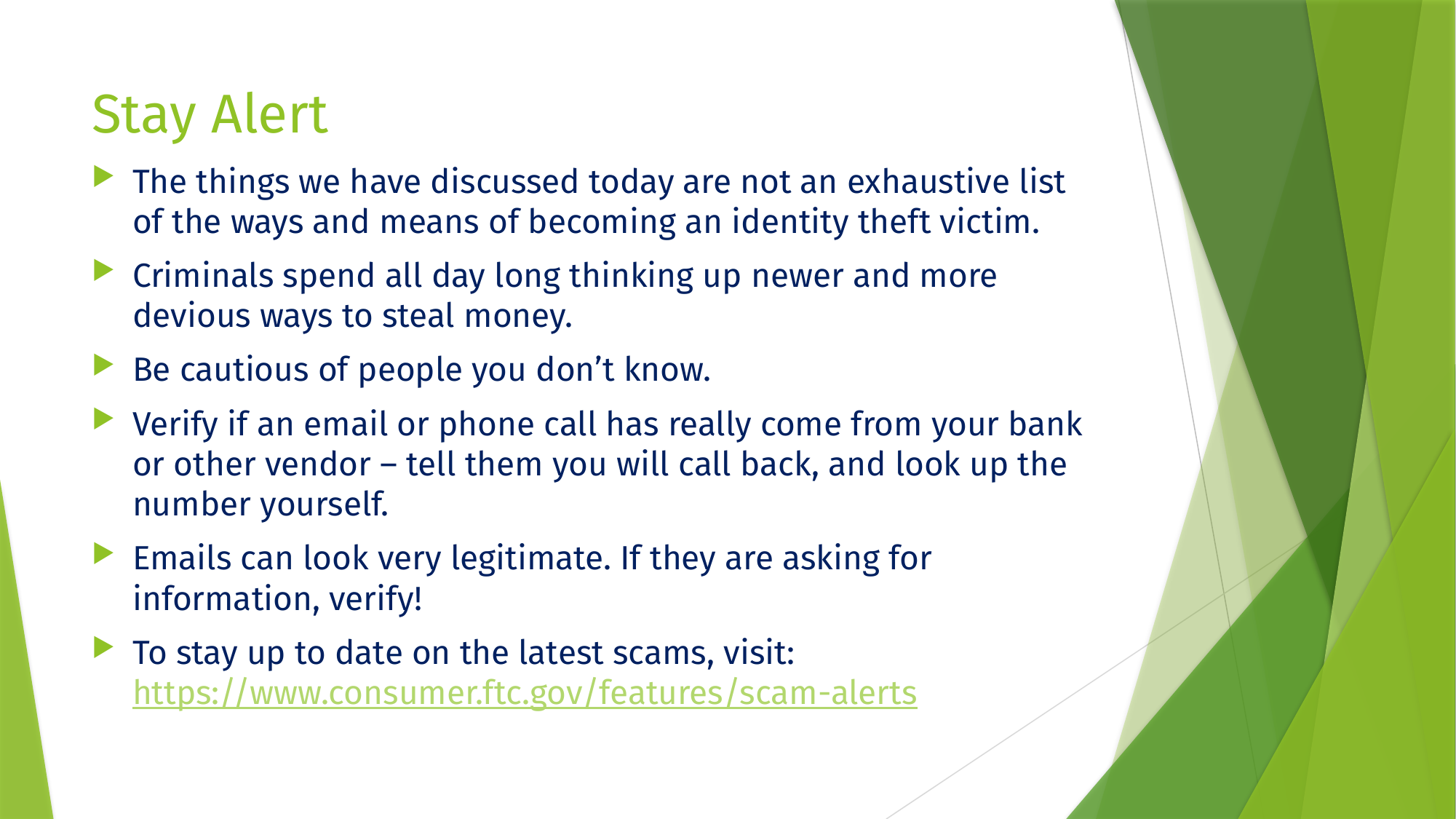

# Stay Alert
The things we have discussed today are not an exhaustive list of the ways and means of becoming an identity theft victim.
Criminals spend all day long thinking up newer and more devious ways to steal money.
Be cautious of people you don’t know.
Verify if an email or phone call has really come from your bank or other vendor – tell them you will call back, and look up the number yourself.
Emails can look very legitimate. If they are asking for information, verify!
To stay up to date on the latest scams, visit: https://www.consumer.ftc.gov/features/scam-alerts